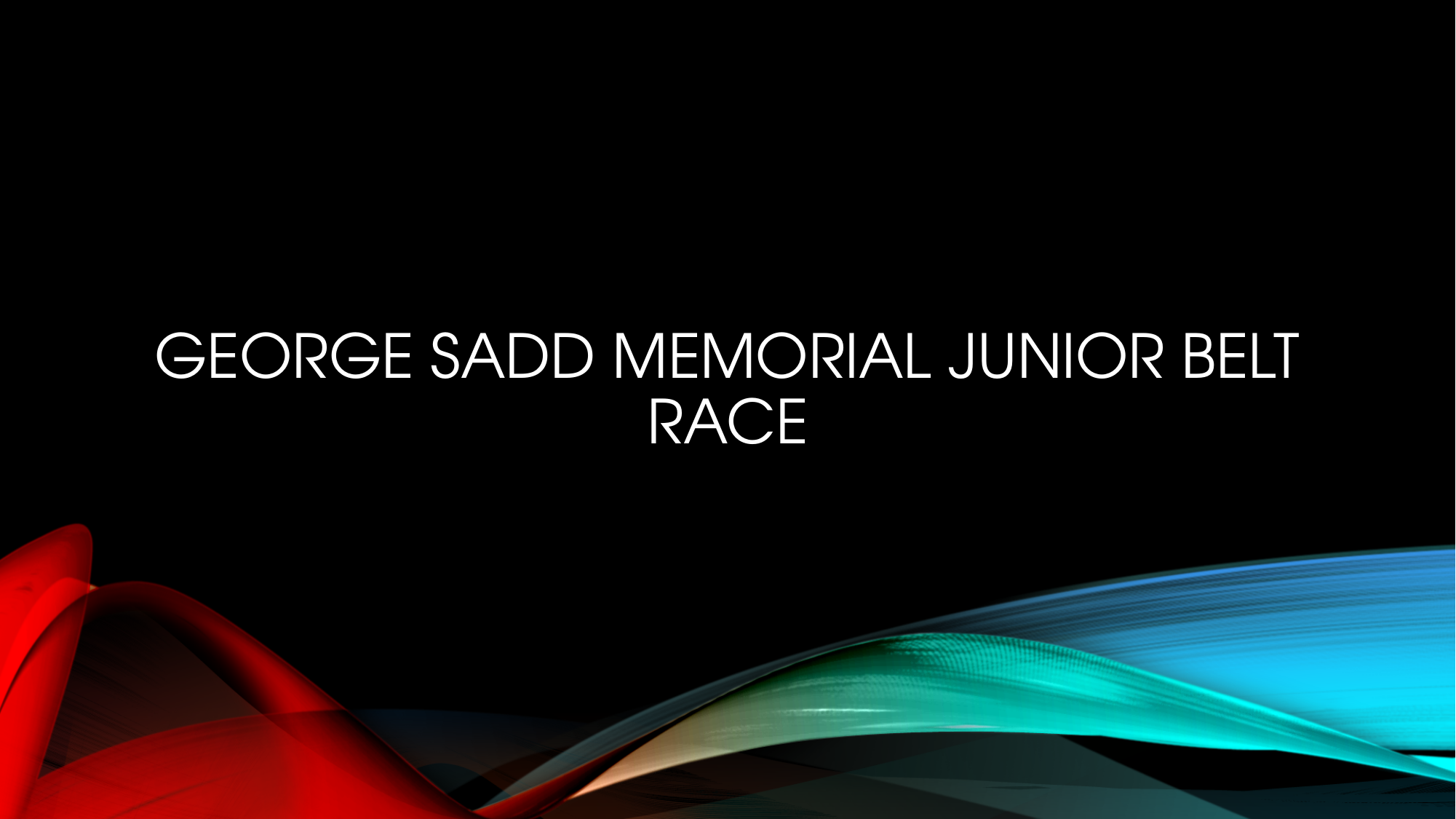

# GEORGE SADD MEMORIAL JUNIOR BELT RACE